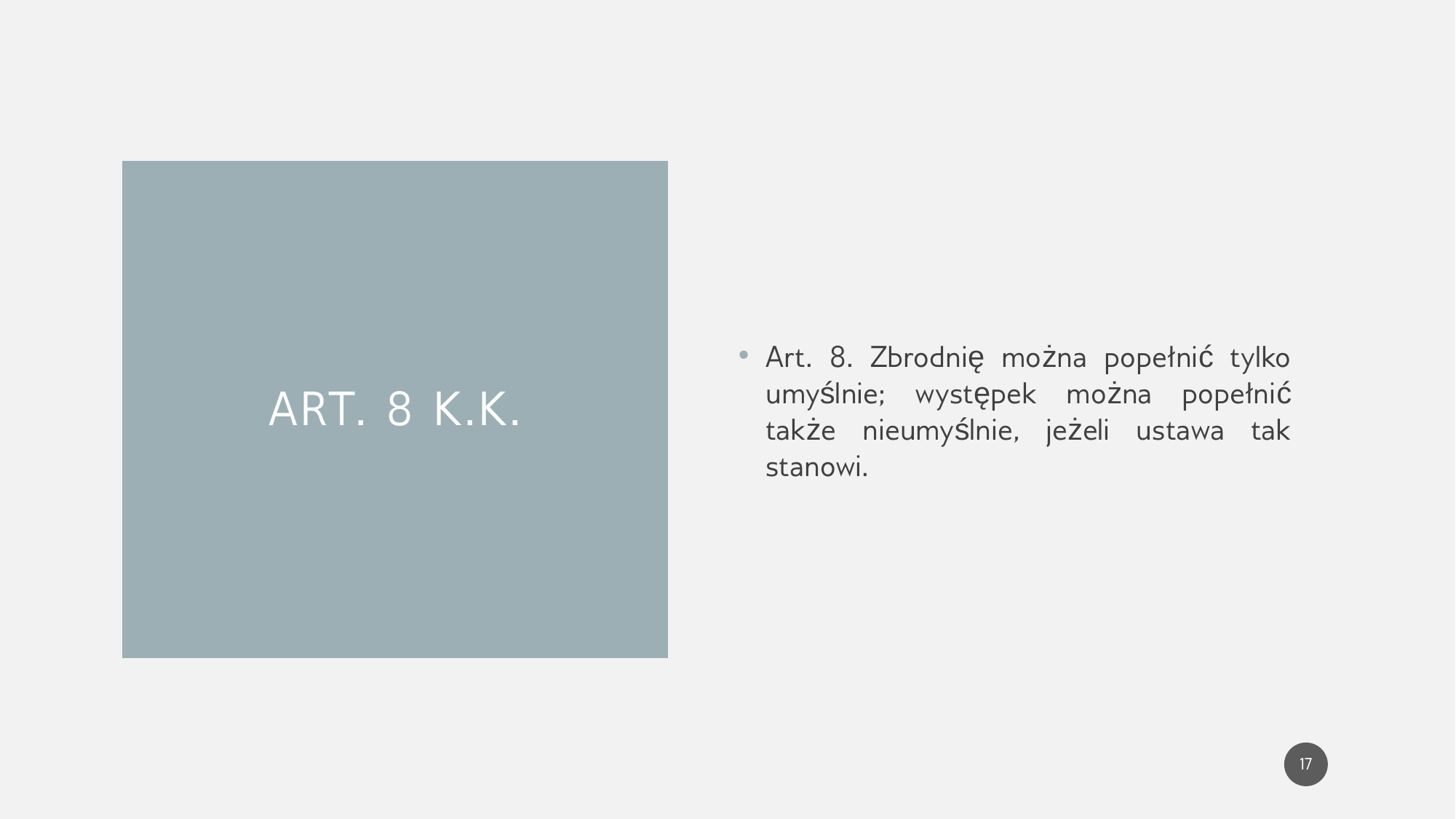

Art. 8. Zbrodnię można popełnić tylko umyślnie; występek można popełnić także nieumyślnie, jeżeli ustawa tak stanowi.
# Art. 8 k.k.
17